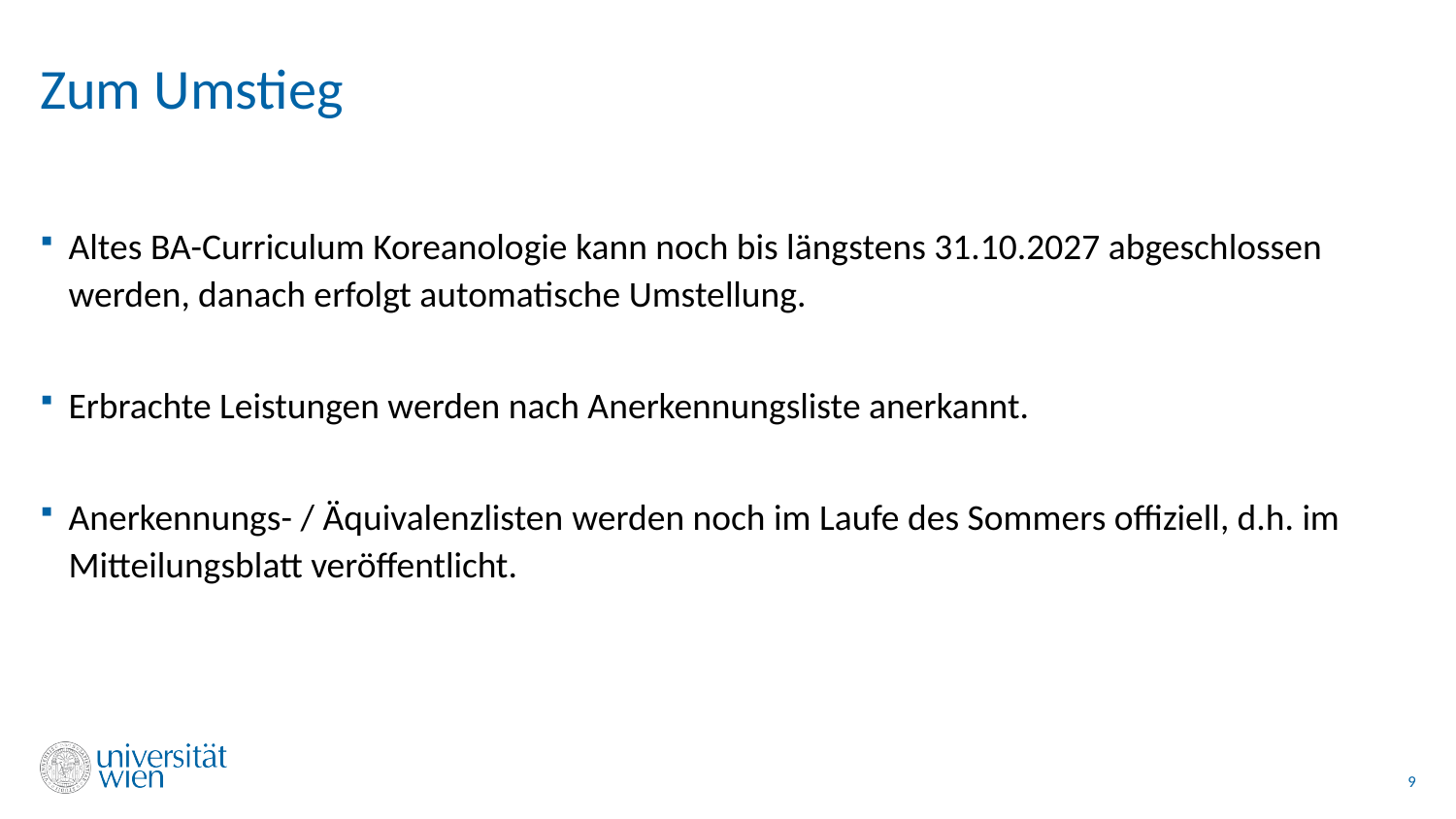

# Zum Umstieg
Altes BA-Curriculum Koreanologie kann noch bis längstens 31.10.2027 abgeschlossen werden, danach erfolgt automatische Umstellung.

Erbrachte Leistungen werden nach Anerkennungsliste anerkannt.

Anerkennungs- / Äquivalenzlisten werden noch im Laufe des Sommers offiziell, d.h. im Mitteilungsblatt veröffentlicht.

9